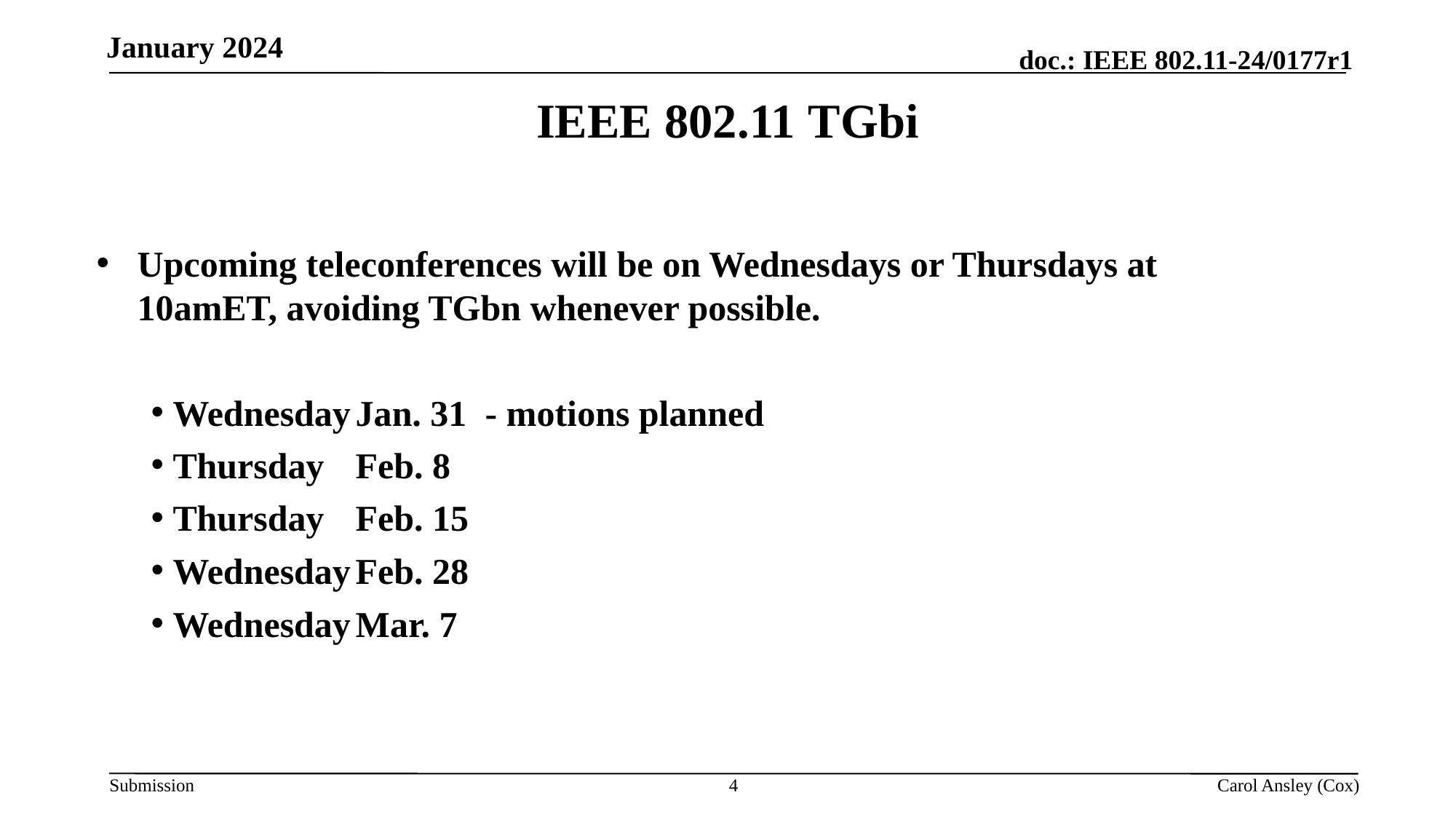

IEEE 802.11 TGbi

Upcoming teleconferences will be on Wednesdays or Thursdays at 10amET, avoiding TGbn whenever possible.

 Wednesday	Jan. 31  - motions planned
 Thursday	Feb. 8
 Thursday	Feb. 15
 Wednesday	Feb. 28
 Wednesday	Mar. 7

4
Carol Ansley (Cox)